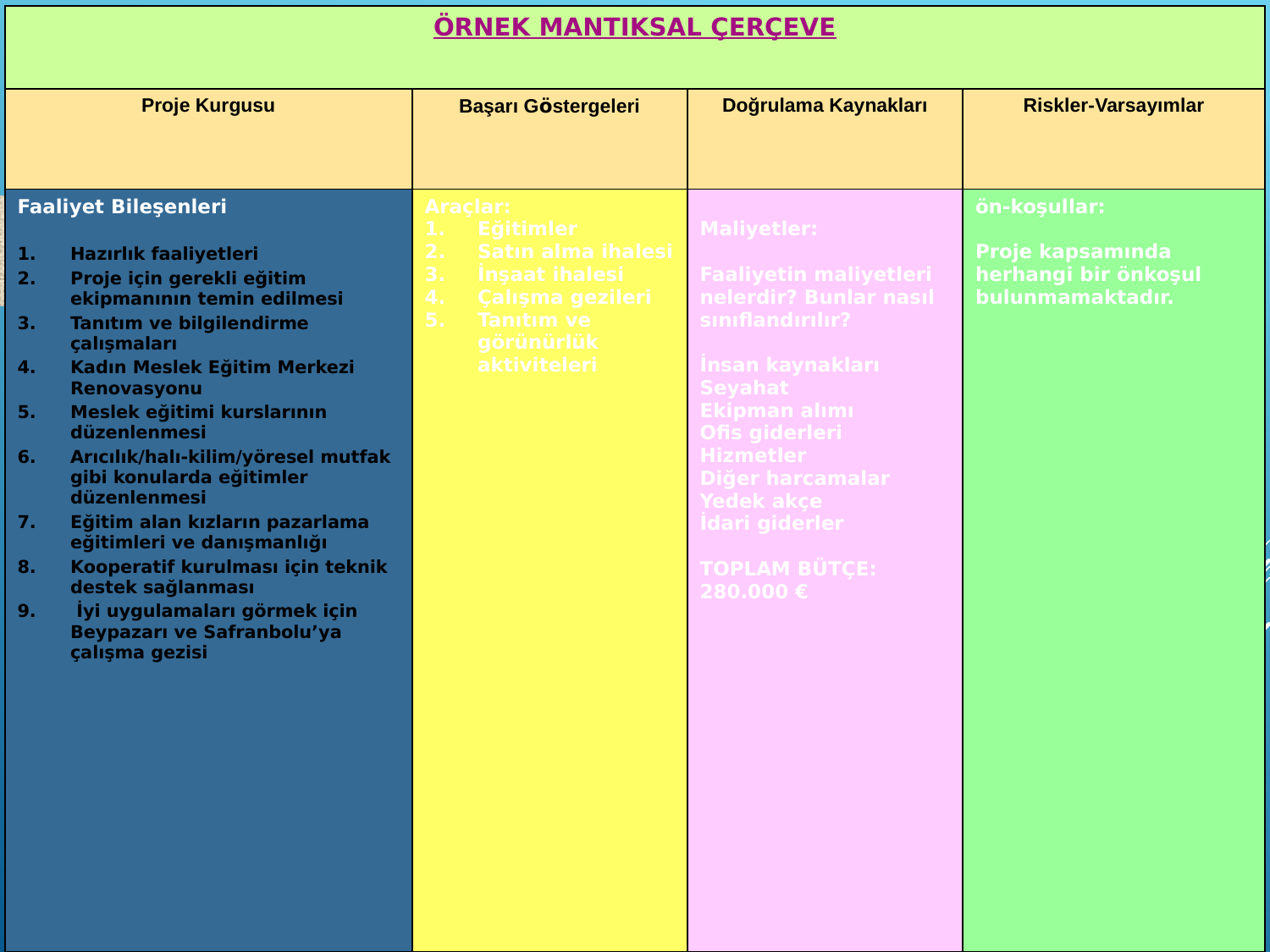

| ÖRNEK MANTIKSAL ÇERÇEVE |  |  |  |
| --- | --- | --- | --- |
| Proje Kurgusu | Başarı Göstergeleri | Doğrulama Kaynakları | Riskler-Varsayımlar |
| Faaliyet Bileşenleri Hazırlık faaliyetleri Proje için gerekli eğitim ekipmanının temin edilmesi Tanıtım ve bilgilendirme çalışmaları Kadın Meslek Eğitim Merkezi Renovasyonu Meslek eğitimi kurslarının düzenlenmesi Arıcılık/halı-kilim/yöresel mutfak gibi konularda eğitimler düzenlenmesi Eğitim alan kızların pazarlama eğitimleri ve danışmanlığı Kooperatif kurulması için teknik destek sağlanması İyi uygulamaları görmek için Beypazarı ve Safranbolu’ya çalışma gezisi | Araçlar: Eğitimler Satın alma ihalesi İnşaat ihalesi Çalışma gezileri Tanıtım ve görünürlük aktiviteleri | Maliyetler: Faaliyetin maliyetleri nelerdir? Bunlar nasıl sınıflandırılır? İnsan kaynakları Seyahat Ekipman alımı Ofis giderleri Hizmetler Diğer harcamalar Yedek akçe İdari giderler TOPLAM BÜTÇE: 280.000 € | ön-koşullar: Proje kapsamında herhangi bir önkoşul bulunmamaktadır. |
Doğrulama Kaynakları > Sonuçları nasıl ispatlarım?
34